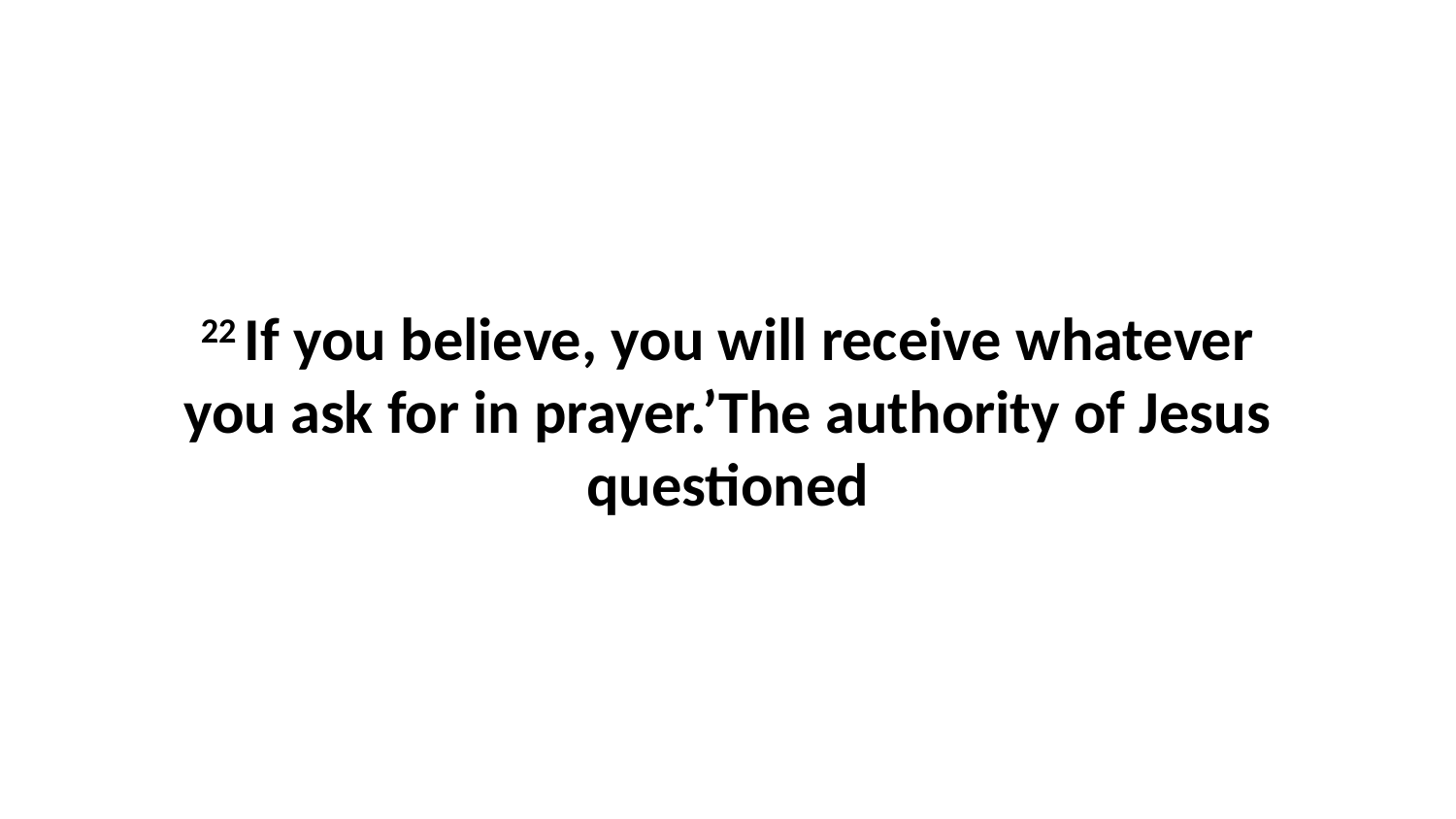

22 If you believe, you will receive whatever you ask for in prayer.’The authority of Jesus questioned